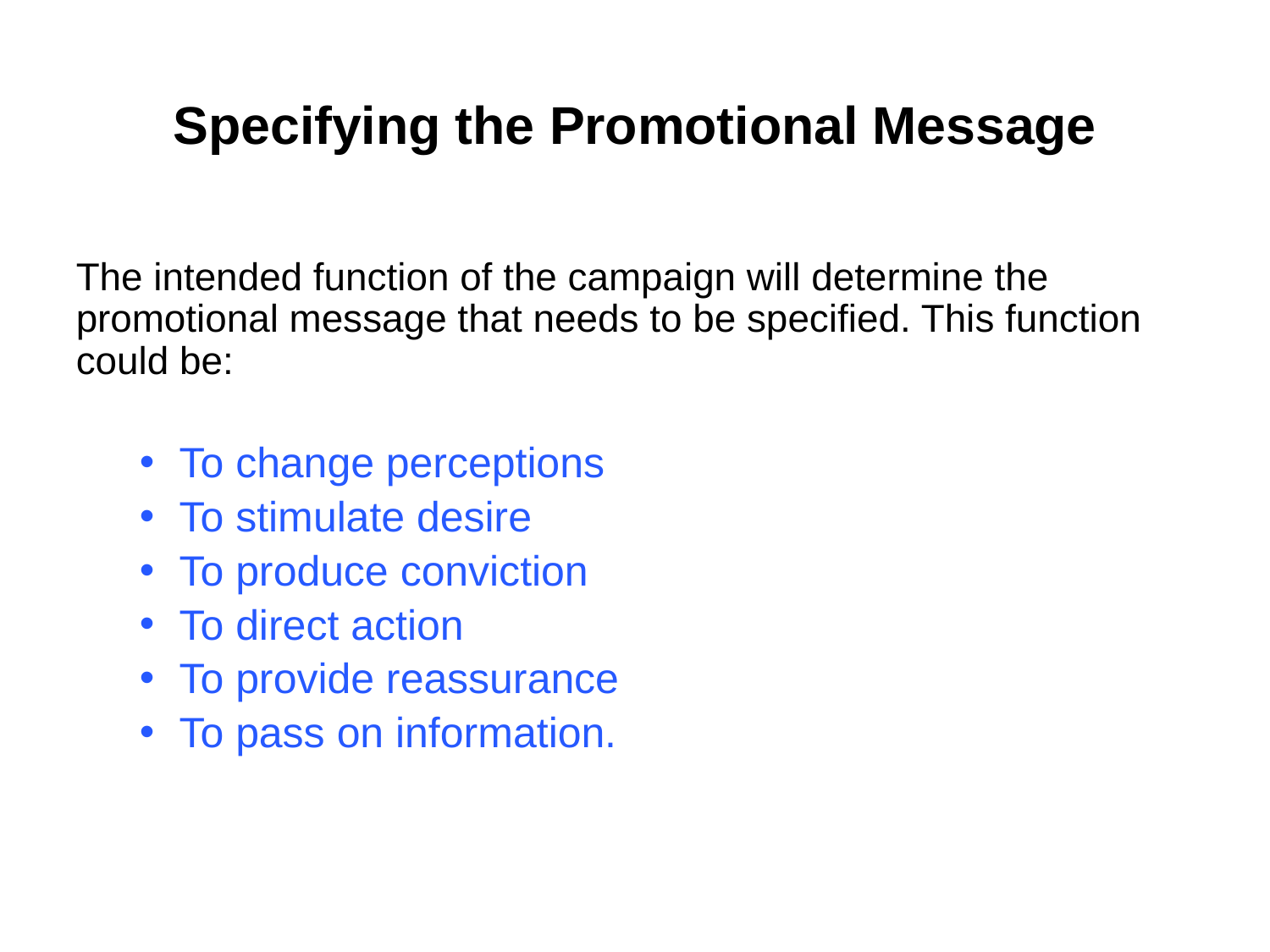

# Specifying the Promotional Message
The intended function of the campaign will determine the promotional message that needs to be specified. This function could be:

To change perceptions
To stimulate desire
To produce conviction
To direct action
To provide reassurance
To pass on information.